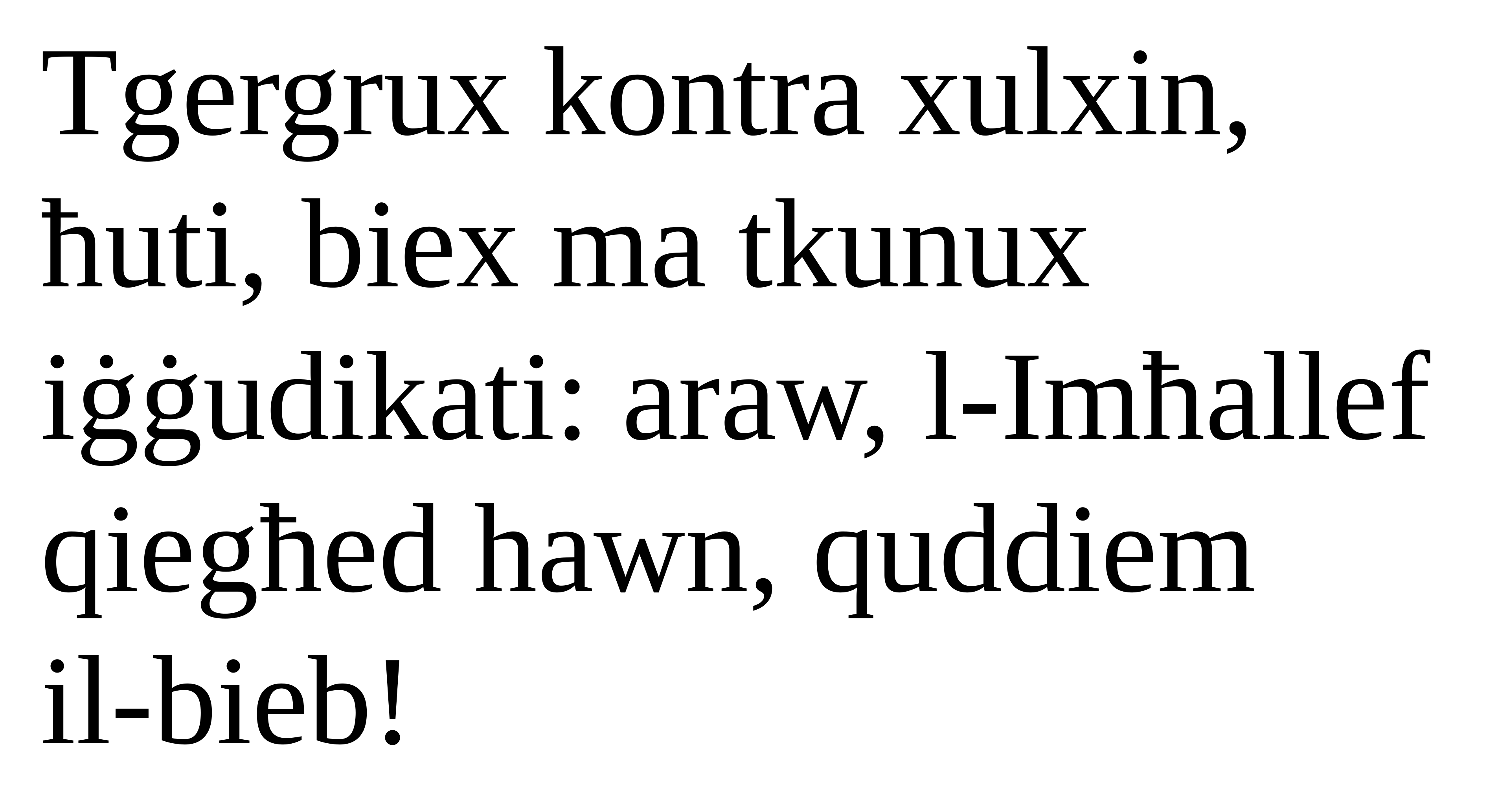

Tgergrux kontra xulxin, ħuti, biex ma tkunux iġġudikati: araw, l-Imħallef qiegħed hawn, quddiem
il-bieb!